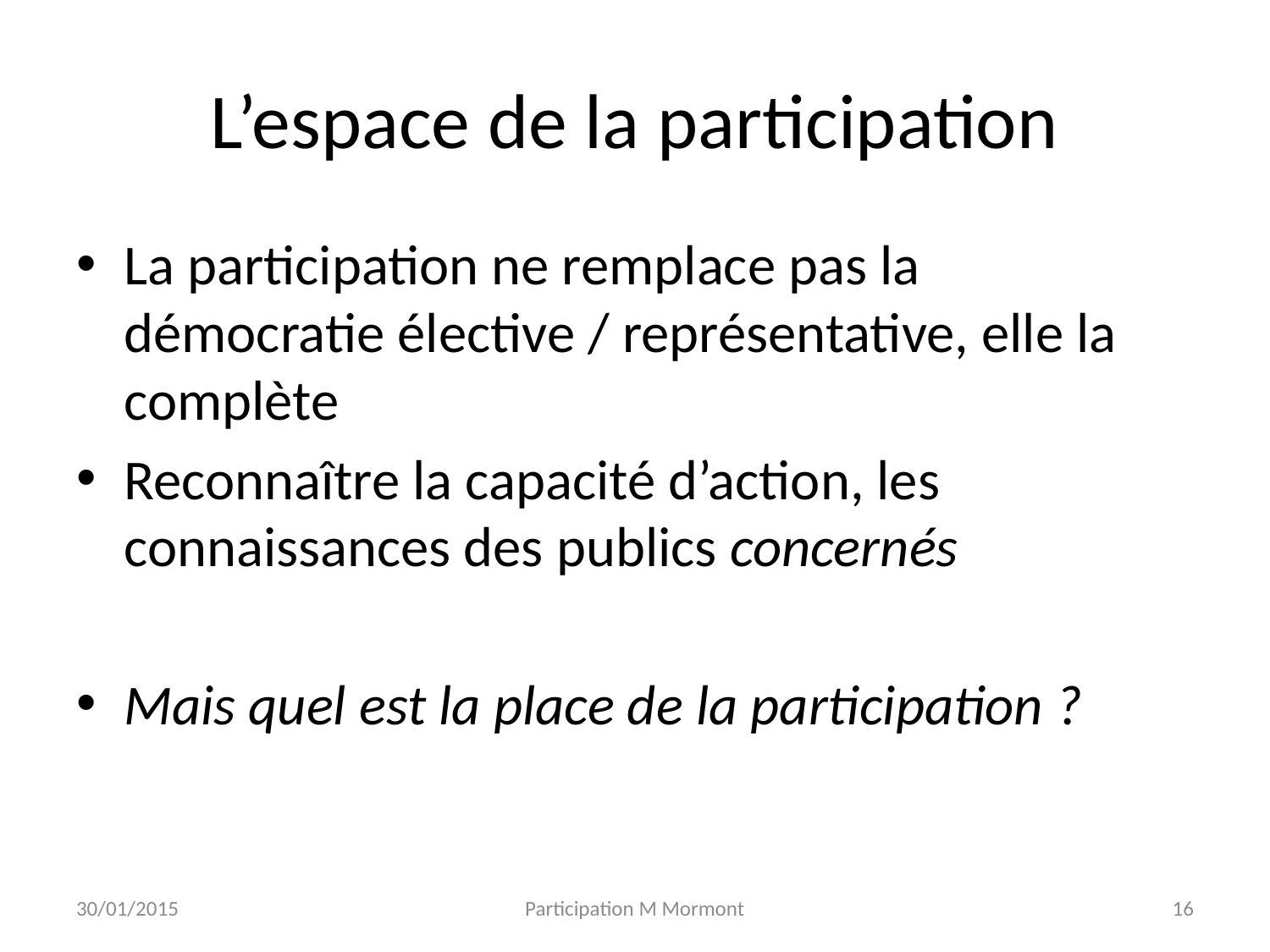

# L’espace de la participation
La participation ne remplace pas la démocratie élective / représentative, elle la complète
Reconnaître la capacité d’action, les connaissances des publics concernés

Mais quel est la place de la participation ?
30/01/2015
Participation M Mormont
16